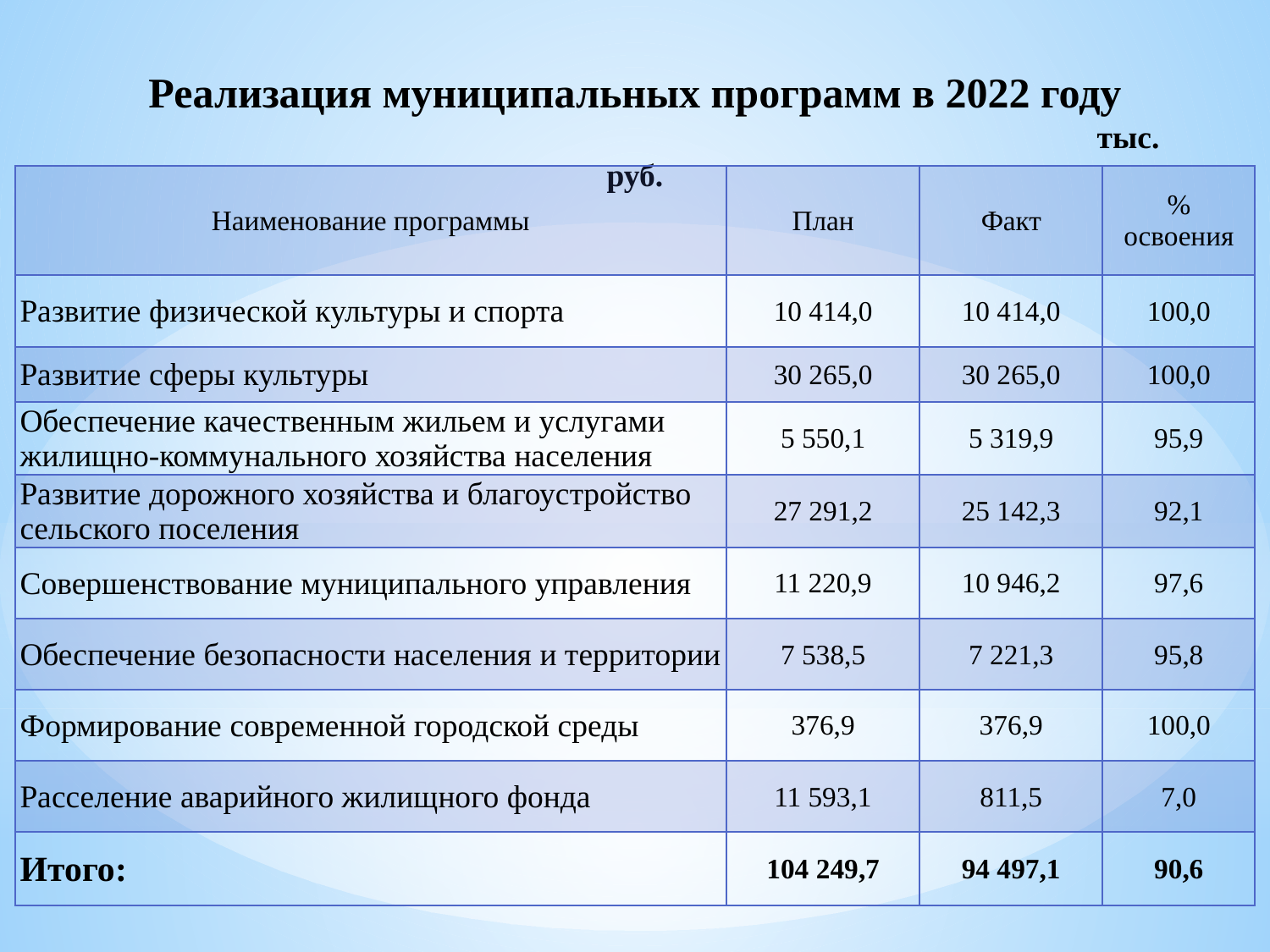

# Реализация муниципальных программ в 2022 году тыс. руб.
| Наименование программы | План | Факт | % освоения |
| --- | --- | --- | --- |
| Развитие физической культуры и спорта | 10 414,0 | 10 414,0 | 100,0 |
| Развитие сферы культуры | 30 265,0 | 30 265,0 | 100,0 |
| Обеспечение качественным жильем и услугами жилищно-коммунального хозяйства населения | 5 550,1 | 5 319,9 | 95,9 |
| Развитие дорожного хозяйства и благоустройство сельского поселения | 27 291,2 | 25 142,3 | 92,1 |
| Совершенствование муниципального управления | 11 220,9 | 10 946,2 | 97,6 |
| Обеспечение безопасности населения и территории | 7 538,5 | 7 221,3 | 95,8 |
| Формирование современной городской среды | 376,9 | 376,9 | 100,0 |
| Расселение аварийного жилищного фонда | 11 593,1 | 811,5 | 7,0 |
| Итого: | 104 249,7 | 94 497,1 | 90,6 |